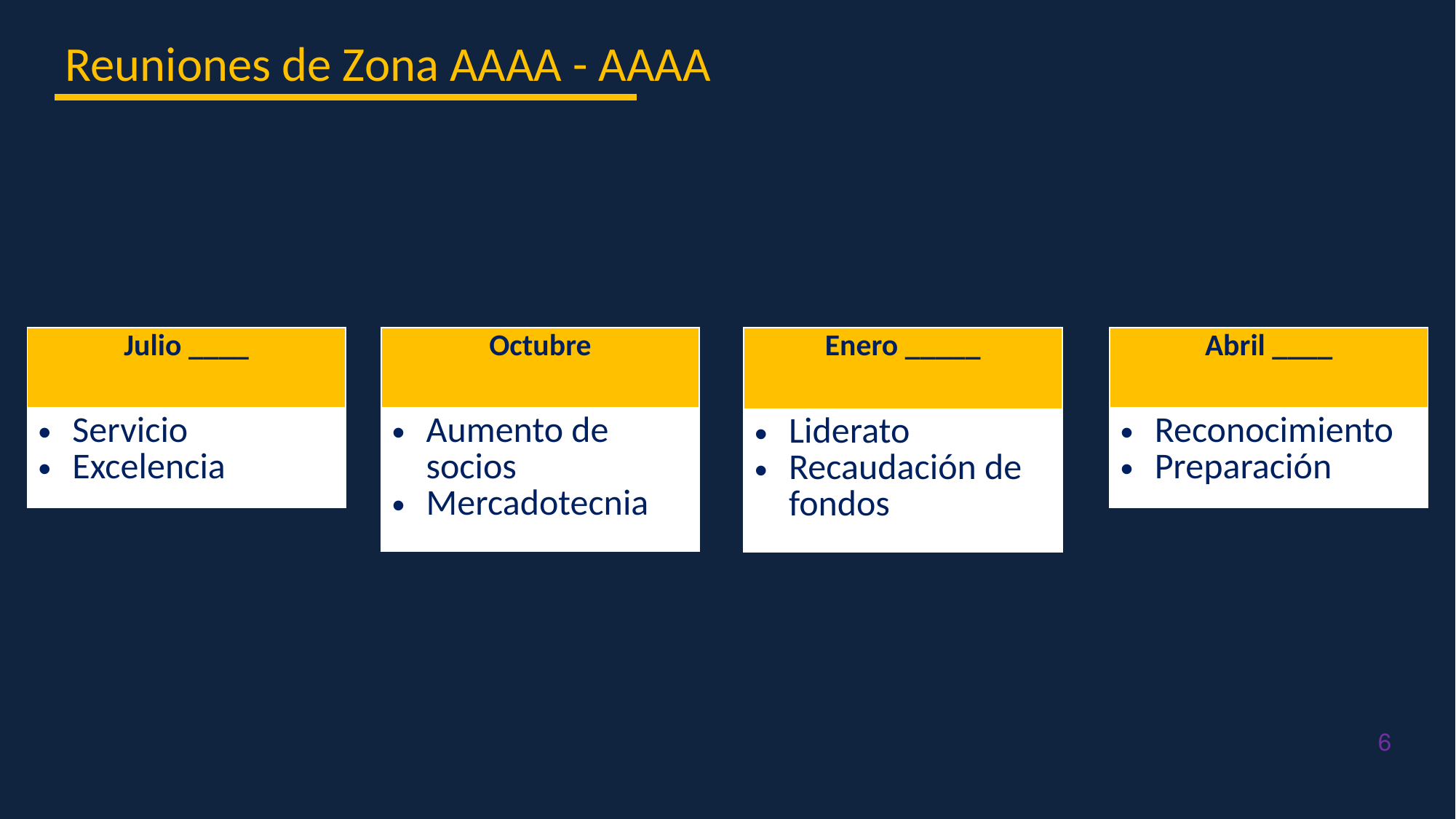

Reuniones de Zona AAAA - AAAA
| Julio \_\_\_\_ |
| --- |
| Servicio Excelencia |
| Octubre |
| --- |
| Aumento de socios Mercadotecnia |
| Enero \_\_\_\_\_ |
| --- |
| Liderato Recaudación de fondos |
| Abril \_\_\_\_ |
| --- |
| Reconocimiento Preparación |